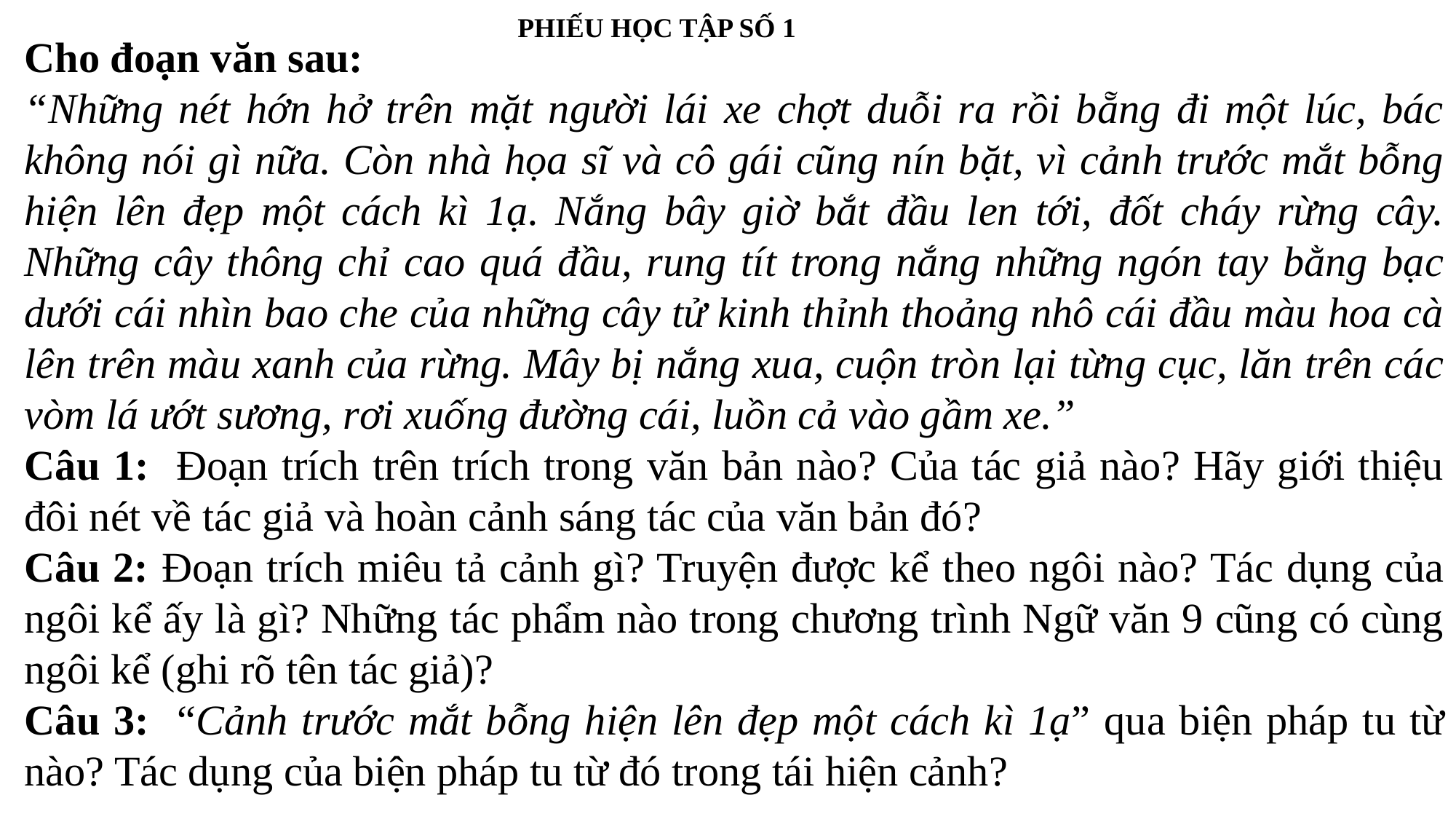

PHIẾU HỌC TẬP SỐ 1
Cho đoạn văn sau:
“Những nét hớn hở trên mặt người lái xe chợt duỗi ra rồi bẵng đi một lúc, bác không nói gì nữa. Còn nhà họa sĩ và cô gái cũng nín bặt, vì cảnh trước mắt bỗng hiện lên đẹp một cách kì 1ạ. Nắng bây giờ bắt đầu len tới, đốt cháy rừng cây. Những cây thông chỉ cao quá đầu, rung tít trong nắng những ngón tay bằng bạc dưới cái nhìn bao che của những cây tử kinh thỉnh thoảng nhô cái đầu màu hoa cà lên trên màu xanh của rừng. Mây bị nắng xua, cuộn tròn lại từng cục, lăn trên các vòm lá ướt sương, rơi xuống đường cái, luồn cả vào gầm xe.”
Câu 1:  Đoạn trích trên trích trong văn bản nào? Của tác giả nào? Hãy giới thiệu đôi nét về tác giả và hoàn cảnh sáng tác của văn bản đó?
Câu 2: Đoạn trích miêu tả cảnh gì? Truyện được kể theo ngôi nào? Tác dụng của ngôi kể ấy là gì? Những tác phẩm nào trong chương trình Ngữ văn 9 cũng có cùng ngôi kể (ghi rõ tên tác giả)?
Câu 3:  “Cảnh trước mắt bỗng hiện lên đẹp một cách kì 1ạ” qua biện pháp tu từ nào? Tác dụng của biện pháp tu từ đó trong tái hiện cảnh?